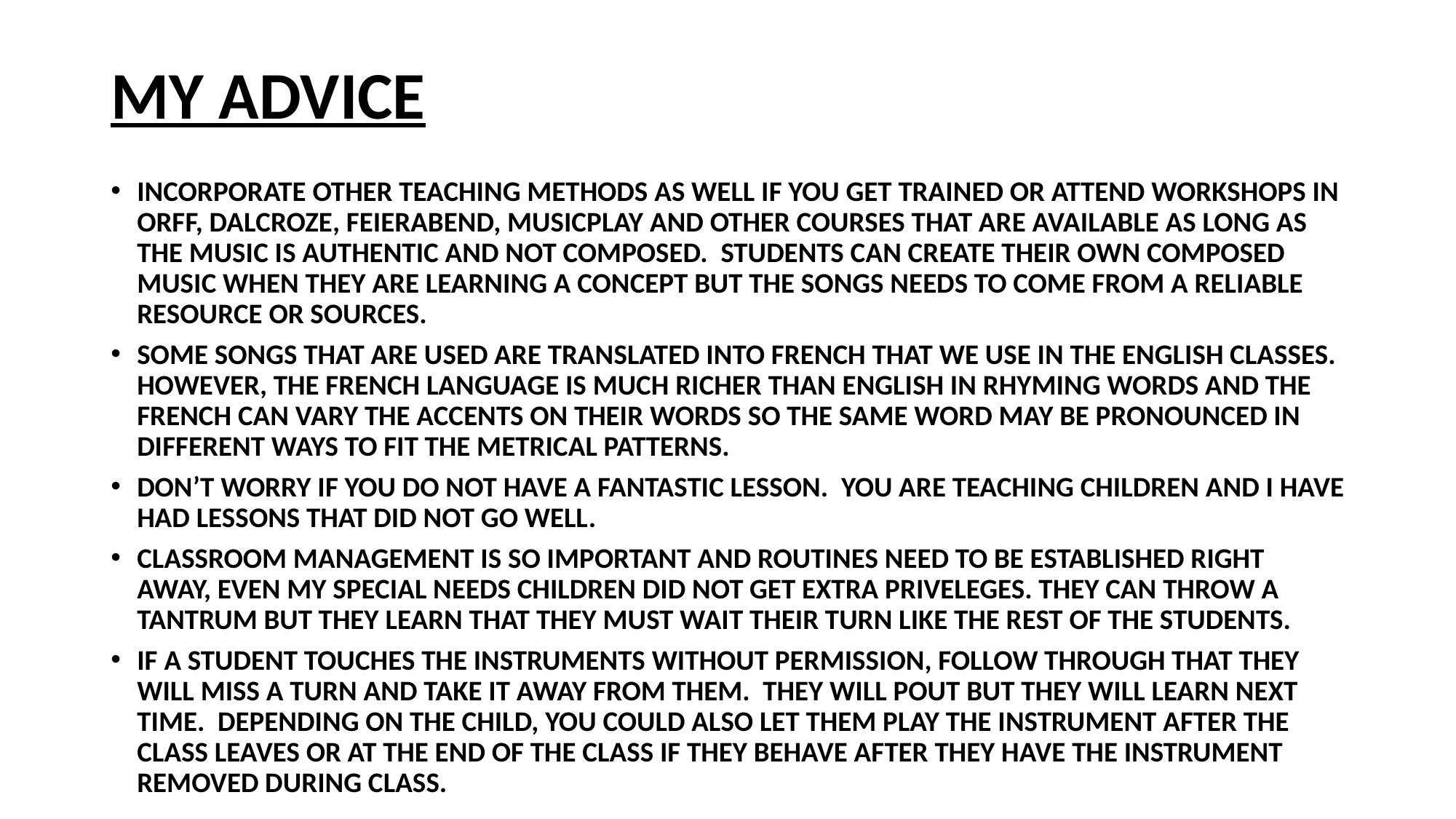

# MY ADVICE
INCORPORATE OTHER TEACHING METHODS AS WELL IF YOU GET TRAINED OR ATTEND WORKSHOPS IN ORFF, DALCROZE, FEIERABEND, MUSICPLAY AND OTHER COURSES THAT ARE AVAILABLE AS LONG AS THE MUSIC IS AUTHENTIC AND NOT COMPOSED.  STUDENTS CAN CREATE THEIR OWN COMPOSED MUSIC WHEN THEY ARE LEARNING A CONCEPT BUT THE SONGS NEEDS TO COME FROM A RELIABLE RESOURCE OR SOURCES.
SOME SONGS THAT ARE USED ARE TRANSLATED INTO FRENCH THAT WE USE IN THE ENGLISH CLASSES.  HOWEVER, THE FRENCH LANGUAGE IS MUCH RICHER THAN ENGLISH IN RHYMING WORDS AND THE FRENCH CAN VARY THE ACCENTS ON THEIR WORDS SO THE SAME WORD MAY BE PRONOUNCED IN DIFFERENT WAYS TO FIT THE METRICAL PATTERNS.
DON’T WORRY IF YOU DO NOT HAVE A FANTASTIC LESSON.  YOU ARE TEACHING CHILDREN AND I HAVE HAD LESSONS THAT DID NOT GO WELL.
CLASSROOM MANAGEMENT IS SO IMPORTANT AND ROUTINES NEED TO BE ESTABLISHED RIGHT AWAY, EVEN MY SPECIAL NEEDS CHILDREN DID NOT GET EXTRA PRIVELEGES. THEY CAN THROW A TANTRUM BUT THEY LEARN THAT THEY MUST WAIT THEIR TURN LIKE THE REST OF THE STUDENTS.
IF A STUDENT TOUCHES THE INSTRUMENTS WITHOUT PERMISSION, FOLLOW THROUGH THAT THEY WILL MISS A TURN AND TAKE IT AWAY FROM THEM.  THEY WILL POUT BUT THEY WILL LEARN NEXT TIME.  DEPENDING ON THE CHILD, YOU COULD ALSO LET THEM PLAY THE INSTRUMENT AFTER THE CLASS LEAVES OR AT THE END OF THE CLASS IF THEY BEHAVE AFTER THEY HAVE THE INSTRUMENT REMOVED DURING CLASS.